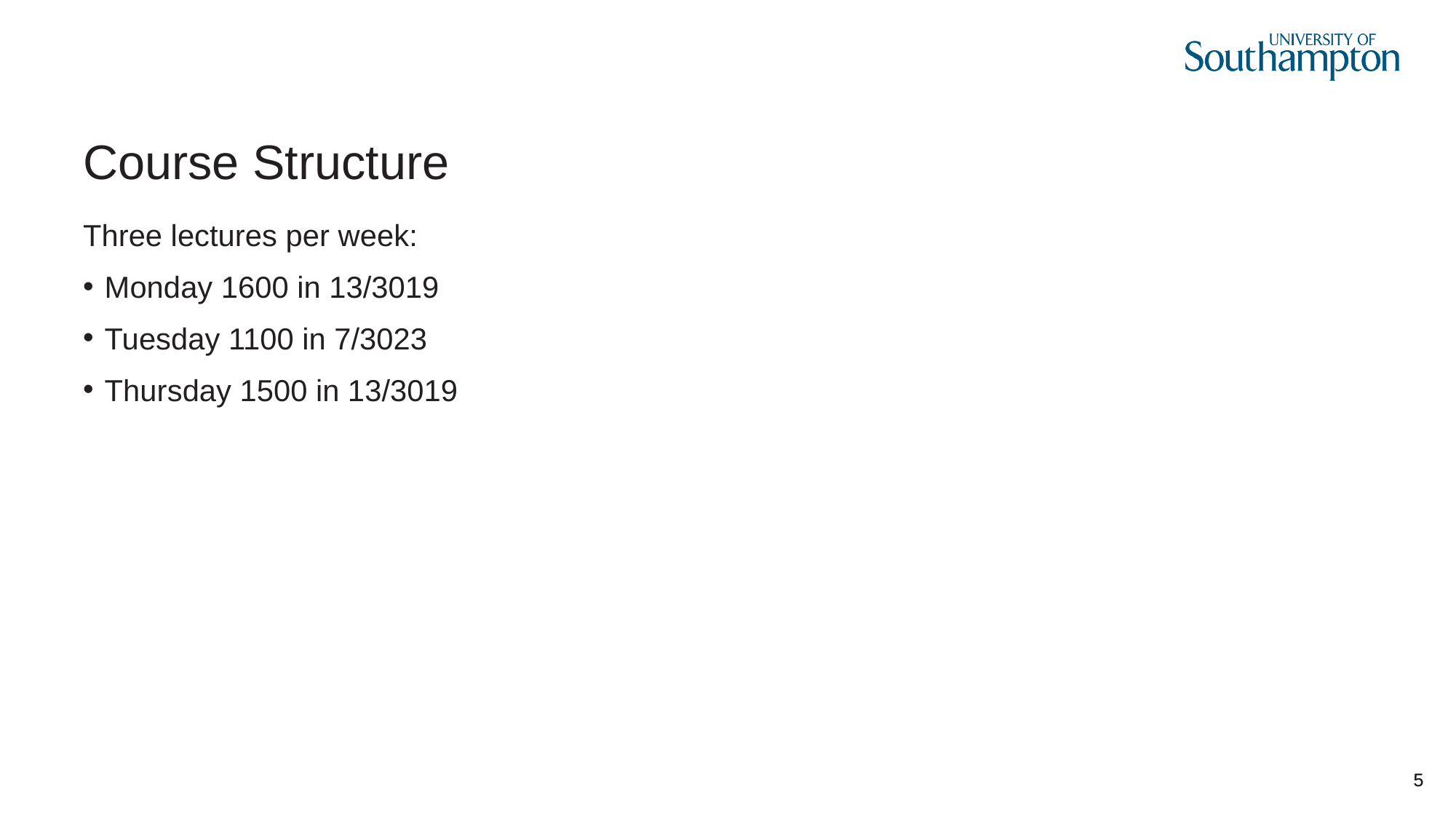

# Course Structure
Three lectures per week:
Monday 1600 in 13/3019
Tuesday 1100 in 7/3023
Thursday 1500 in 13/3019

5